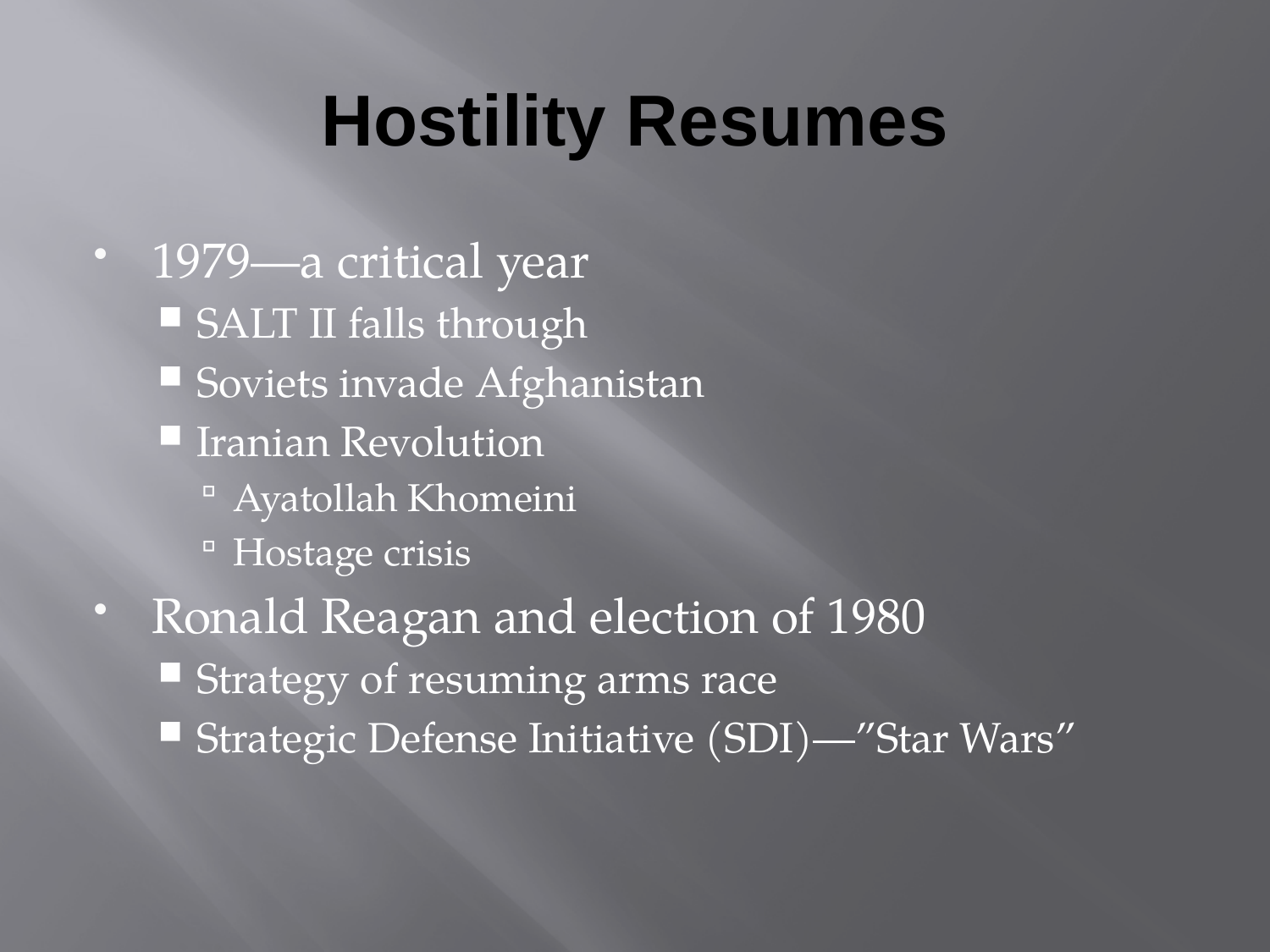

# Hostility Resumes
1979—a critical year
SALT II falls through
Soviets invade Afghanistan
Iranian Revolution
Ayatollah Khomeini
Hostage crisis
Ronald Reagan and election of 1980
Strategy of resuming arms race
Strategic Defense Initiative (SDI)—”Star Wars”